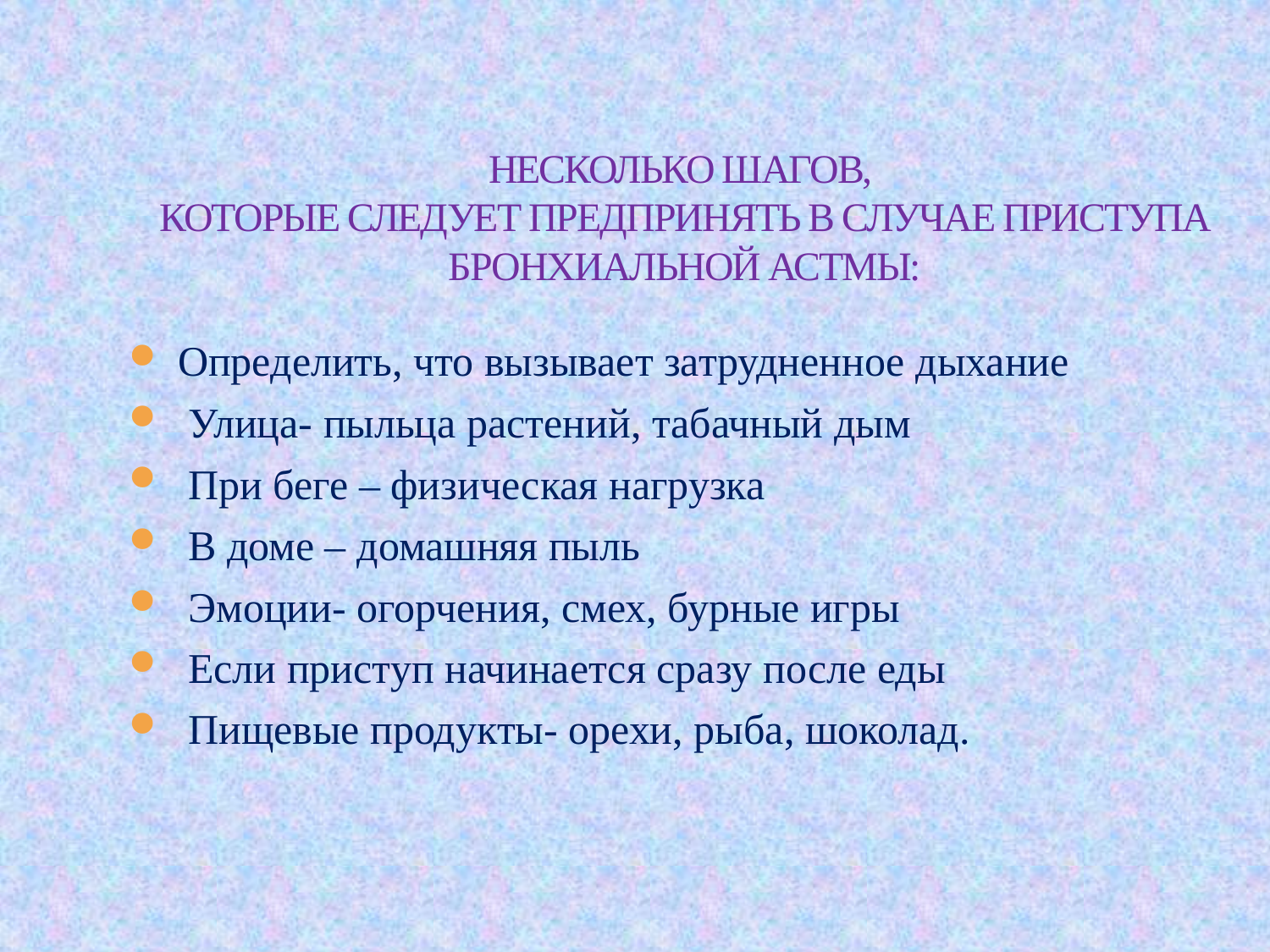

# НЕСКОЛЬКО ШАГОВ, КОТОРЫЕ СЛЕДУЕТ ПРЕДПРИНЯТЬ В СЛУЧАЕ ПРИСТУПА БРОНХИАЛЬНОЙ АСТМЫ:
 Определить, что вызывает затрудненное дыхание
  Улица- пыльца растений, табачный дым
  При беге – физическая нагрузка
  В доме – домашняя пыль
  Эмоции- огорчения, смех, бурные игры
  Если приступ начинается сразу после еды
  Пищевые продукты- орехи, рыба, шоколад.